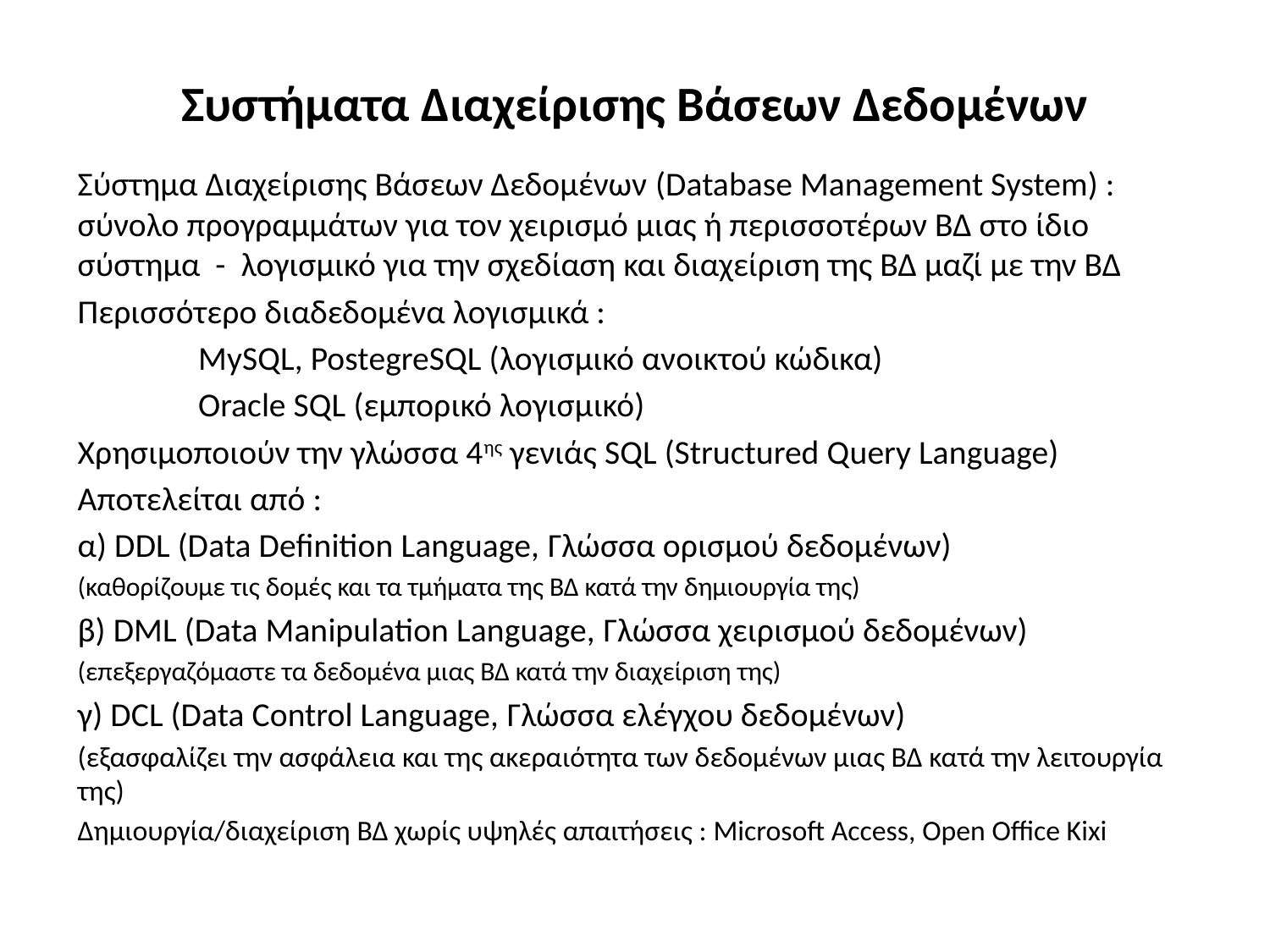

# Συστήματα Διαχείρισης Βάσεων Δεδομένων
Σύστημα Διαχείρισης Βάσεων Δεδομένων (Database Management System) : σύνολο προγραμμάτων για τον χειρισμό μιας ή περισσοτέρων ΒΔ στο ίδιο σύστημα  -  λογισμικό για την σχεδίαση και διαχείριση της ΒΔ μαζί με την ΒΔ
Περισσότερο διαδεδομένα λογισμικά :
	MySQL, PostegreSQL (λογισμικό ανοικτού κώδικα)
	Oracle SQL (εμπορικό λογισμικό)
Χρησιμοποιούν την γλώσσα 4ης γενιάς SQL (Structured Query Language)
Αποτελείται από :
α) DDL (Data Definition Language, Γλώσσα ορισμού δεδομένων)
(καθορίζουμε τις δομές και τα τμήματα της ΒΔ κατά την δημιουργία της)
β) DML (Data Manipulation Language, Γλώσσα χειρισμού δεδομένων)
(επεξεργαζόμαστε τα δεδομένα μιας ΒΔ κατά την διαχείριση της)
γ) DCL (Data Control Language, Γλώσσα ελέγχου δεδομένων)
(εξασφαλίζει την ασφάλεια και της ακεραιότητα των δεδομένων μιας ΒΔ κατά την λειτουργία της)
Δημιουργία/διαχείριση ΒΔ χωρίς υψηλές απαιτήσεις : Microsoft Access, Open Office Kixi